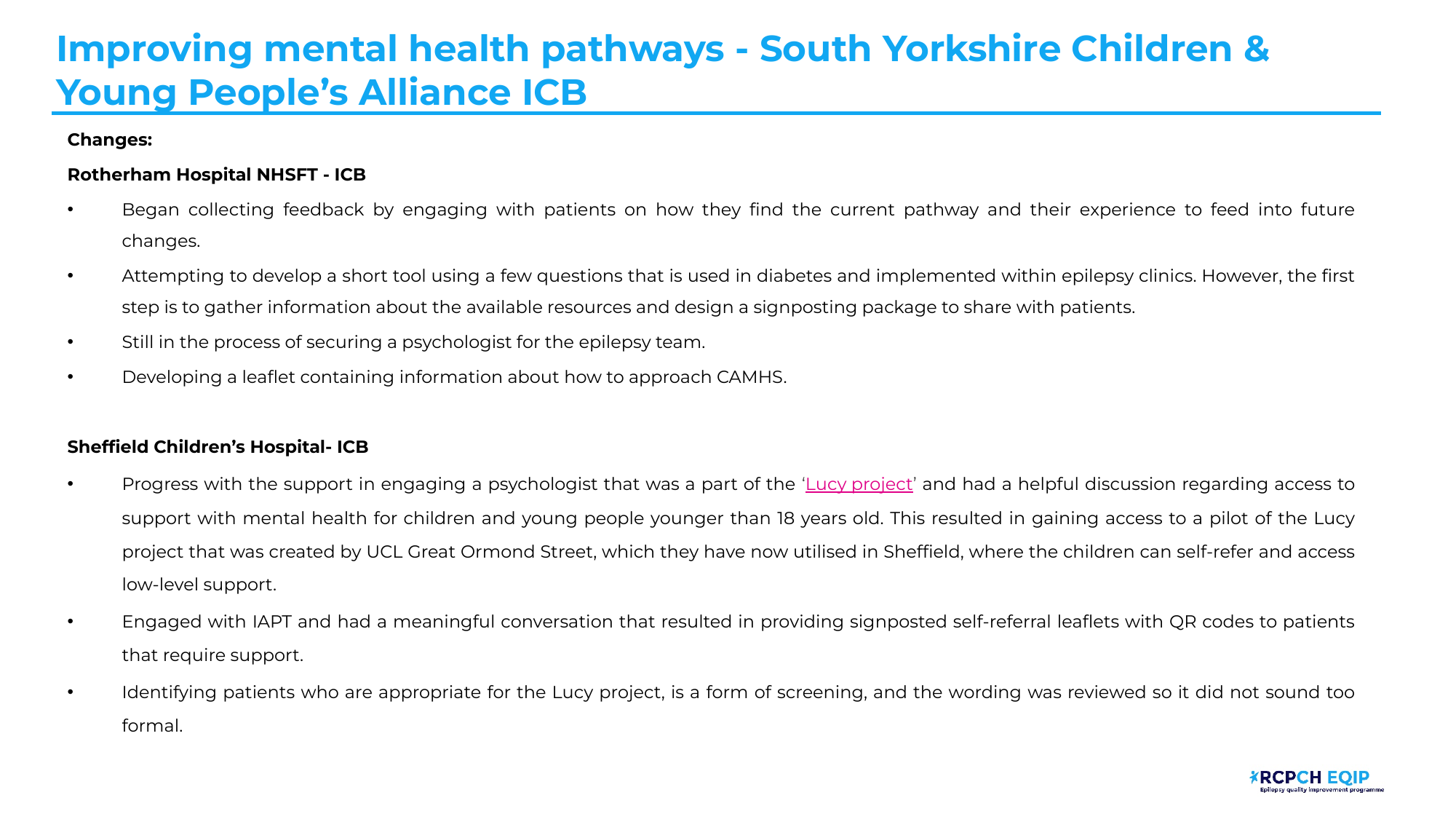

# Improving mental health pathways - South Yorkshire Children & Young People’s Alliance​ ICB
Changes:
Rotherham Hospital NHSFT - ICB​
Began collecting feedback by engaging with patients on how they find the current pathway and their experience to feed into future changes.
Attempting to develop a short tool using a few questions that is used in diabetes and implemented within epilepsy clinics. However, the first step is to gather information about the available resources and design a signposting package to share with patients.
Still in the process of securing a psychologist for the epilepsy team.
Developing a leaflet containing information about how to approach CAMHS.

Sheffield Children’s Hospital- ICB
Progress with the support in engaging a psychologist that was a part of the ‘Lucy project’ and had a helpful discussion regarding access to support with mental health for children and young people younger than 18 years old. This resulted in gaining access to a pilot of the Lucy project that was created by UCL Great Ormond Street, which they have now utilised in Sheffield, where the children can self-refer and access low-level support.
Engaged with IAPT and had a meaningful conversation that resulted in providing signposted self-referral leaflets with QR codes to patients that require support.
Identifying patients who are appropriate for the Lucy project, is a form of screening, and the wording was reviewed so it did not sound too formal.